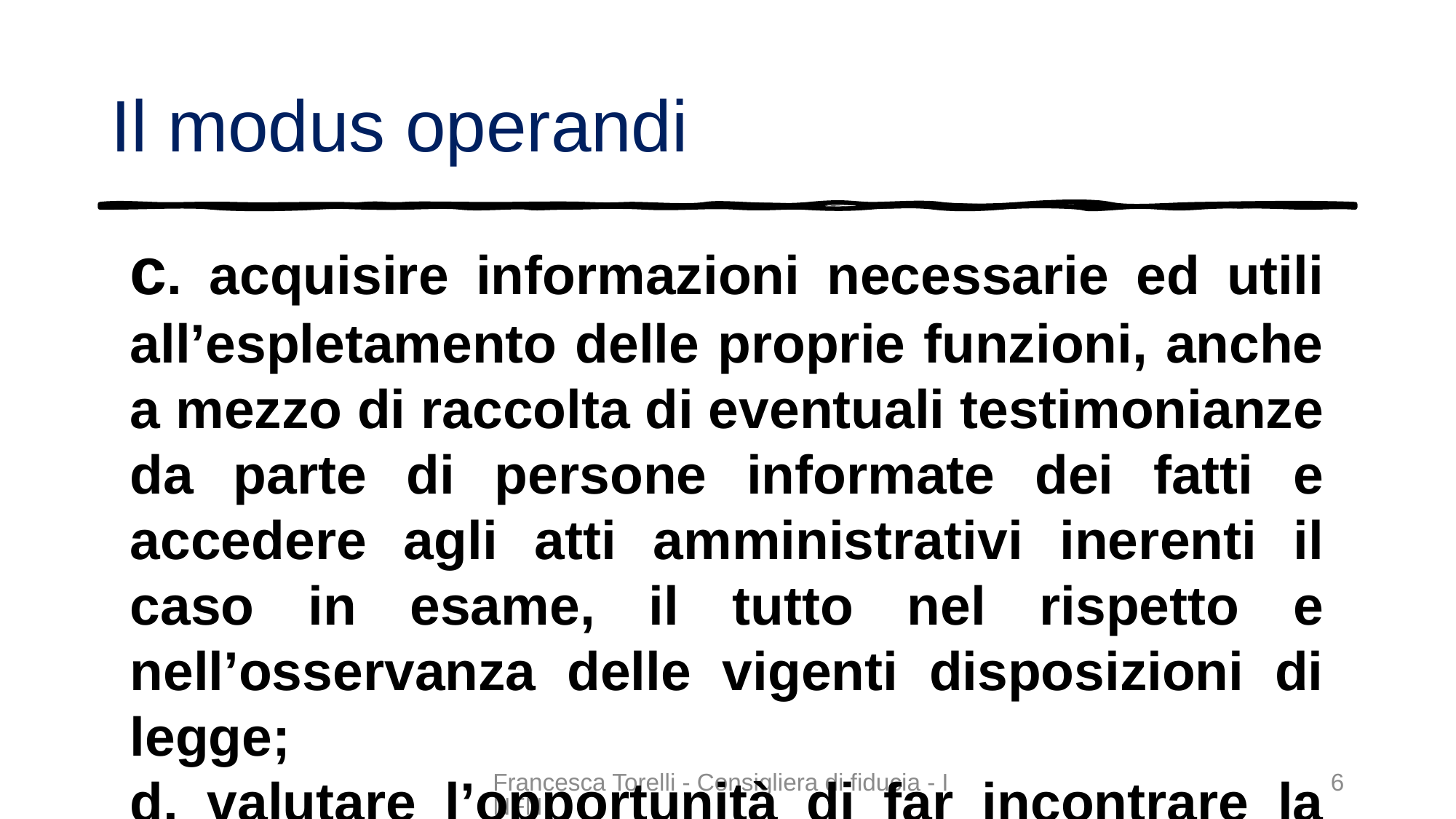

# Il modus operandi
c. acquisire informazioni necessarie ed utili all’espletamento delle proprie funzioni, anche a mezzo di raccolta di eventuali testimonianze da parte di persone informate dei fatti e accedere agli atti amministrativi inerenti il caso in esame, il tutto nel rispetto e nell’osservanza delle vigenti disposizioni di legge;
d. valutare l’opportunità di far incontrare la persona che si ritiene lesa e la persona che si presume abbia posto in essere tali comportamenti al fine di acquisire maggiori informazioni sugli eventi occorsi;

Francesca Torelli - Consigliera di fiducia - INFN
6